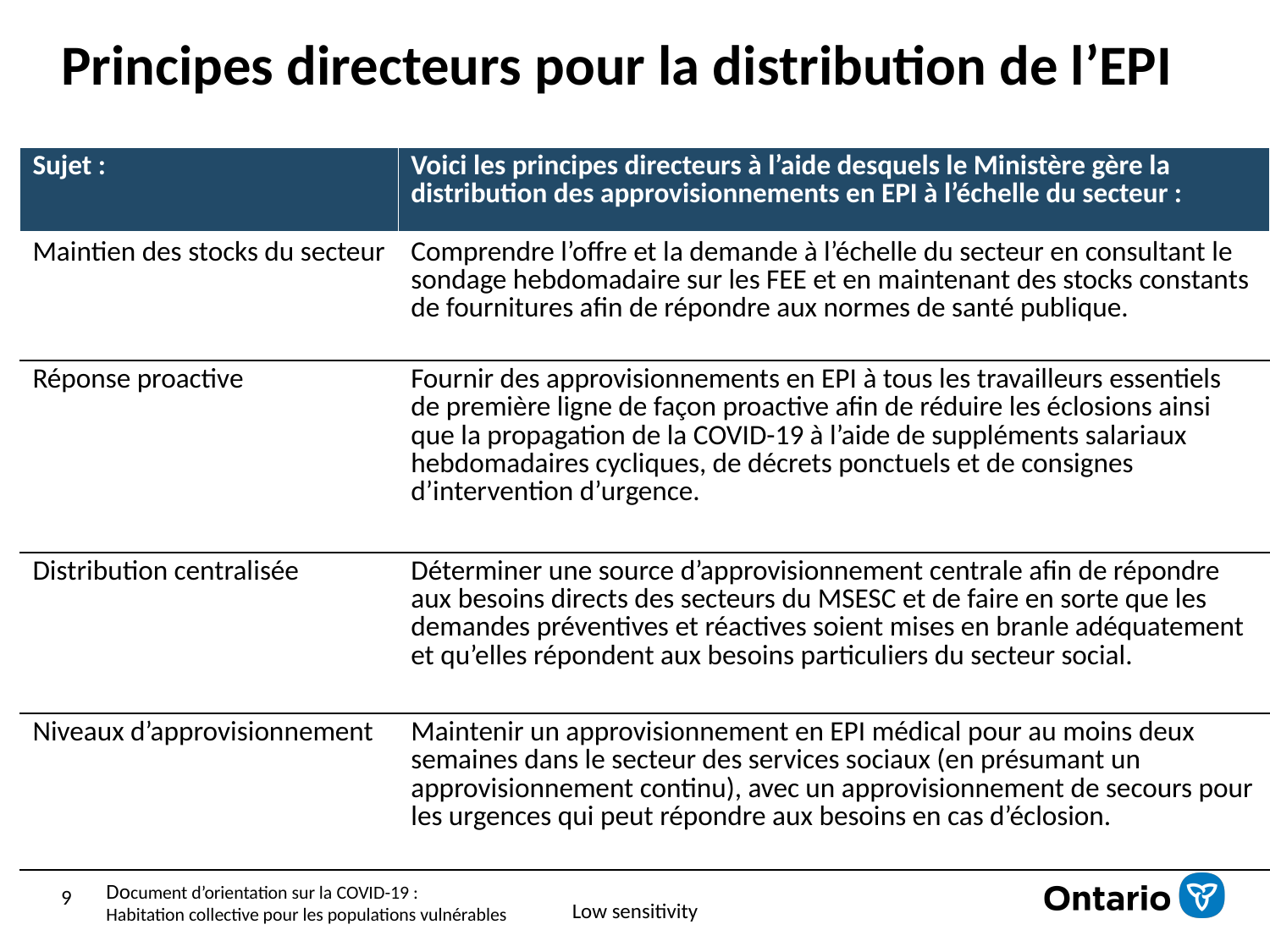

# Principes directeurs pour la distribution de l’EPI
| Sujet : | Voici les principes directeurs à l’aide desquels le Ministère gère la distribution des approvisionnements en EPI à l’échelle du secteur : |
| --- | --- |
| Maintien des stocks du secteur | Comprendre l’offre et la demande à l’échelle du secteur en consultant le sondage hebdomadaire sur les FEE et en maintenant des stocks constants de fournitures afin de répondre aux normes de santé publique. |
| Réponse proactive | Fournir des approvisionnements en EPI à tous les travailleurs essentiels de première ligne de façon proactive afin de réduire les éclosions ainsi que la propagation de la COVID-19 à l’aide de suppléments salariaux hebdomadaires cycliques, de décrets ponctuels et de consignes d’intervention d’urgence. |
| Distribution centralisée | Déterminer une source d’approvisionnement centrale afin de répondre aux besoins directs des secteurs du MSESC et de faire en sorte que les demandes préventives et réactives soient mises en branle adéquatement et qu’elles répondent aux besoins particuliers du secteur social. |
| Niveaux d’approvisionnement | Maintenir un approvisionnement en EPI médical pour au moins deux semaines dans le secteur des services sociaux (en présumant un approvisionnement continu), avec un approvisionnement de secours pour les urgences qui peut répondre aux besoins en cas d’éclosion. |

9
Document d’orientation sur la COVID-19 :
Habitation collective pour les populations vulnérables